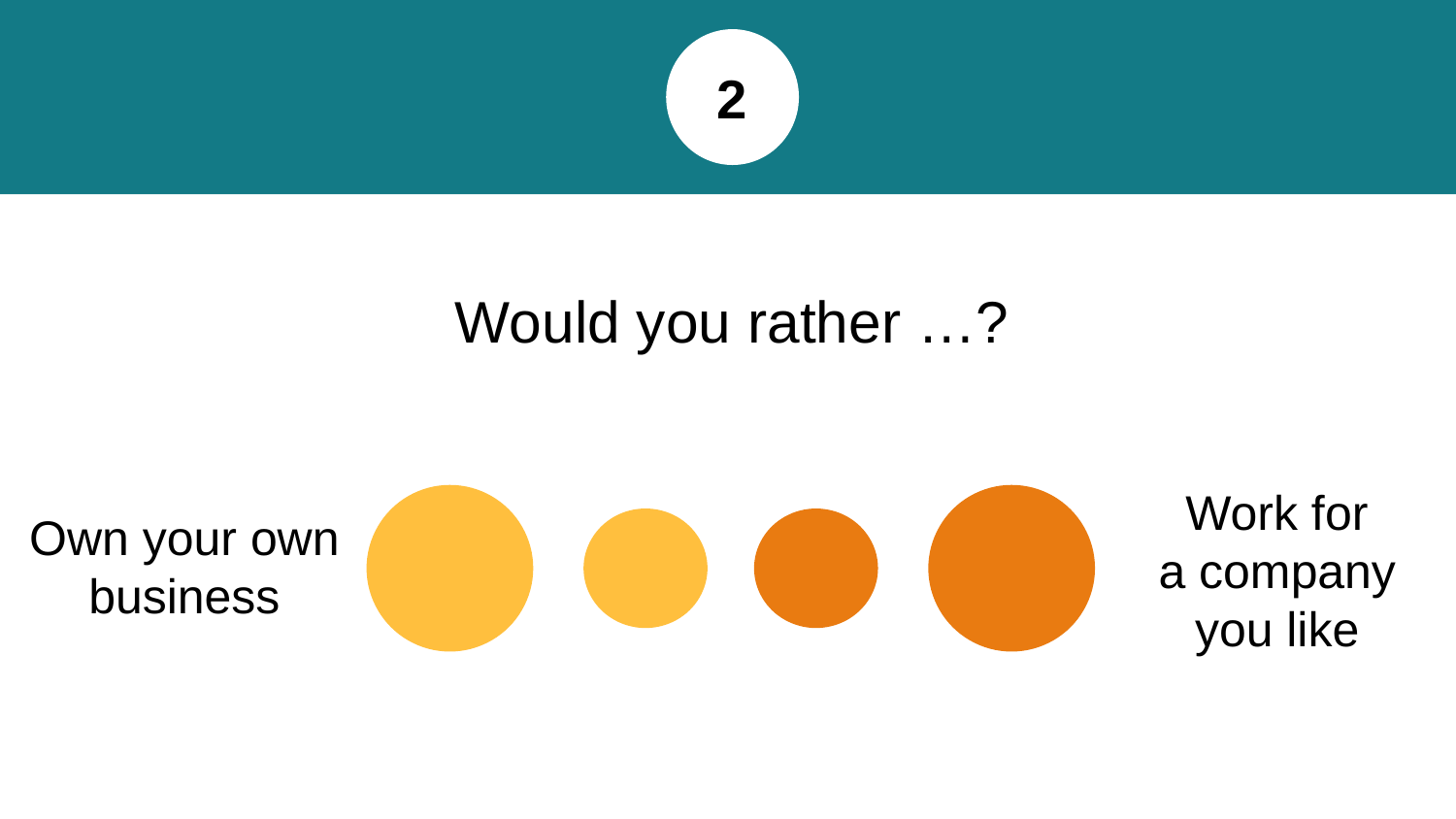

2
# Would you rather …?

Work for
a company you like

Own your own business